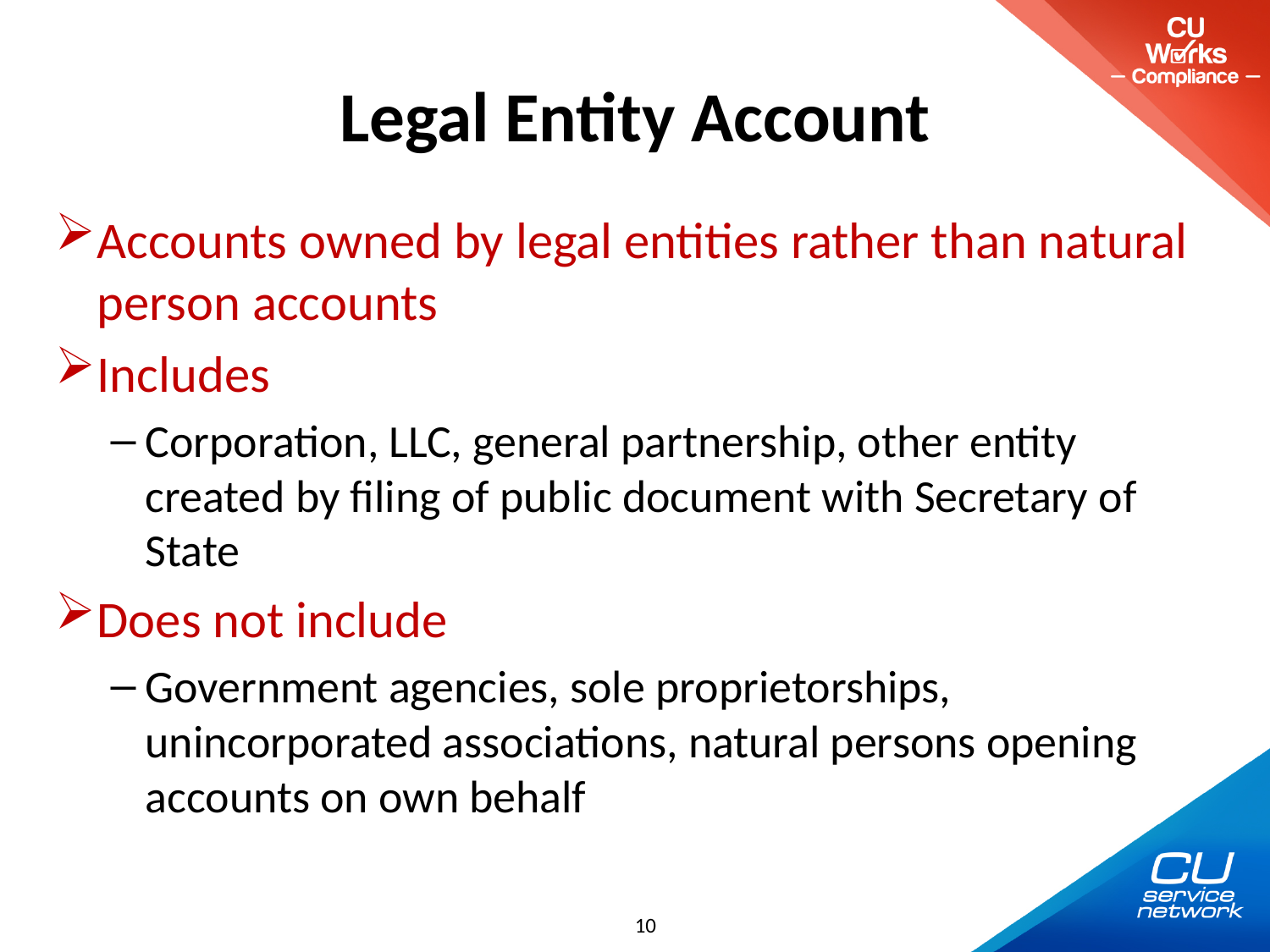

# Legal Entity Account
Accounts owned by legal entities rather than natural person accounts
Includes
Corporation, LLC, general partnership, other entity created by filing of public document with Secretary of State
Does not include
Government agencies, sole proprietorships, unincorporated associations, natural persons opening accounts on own behalf
10